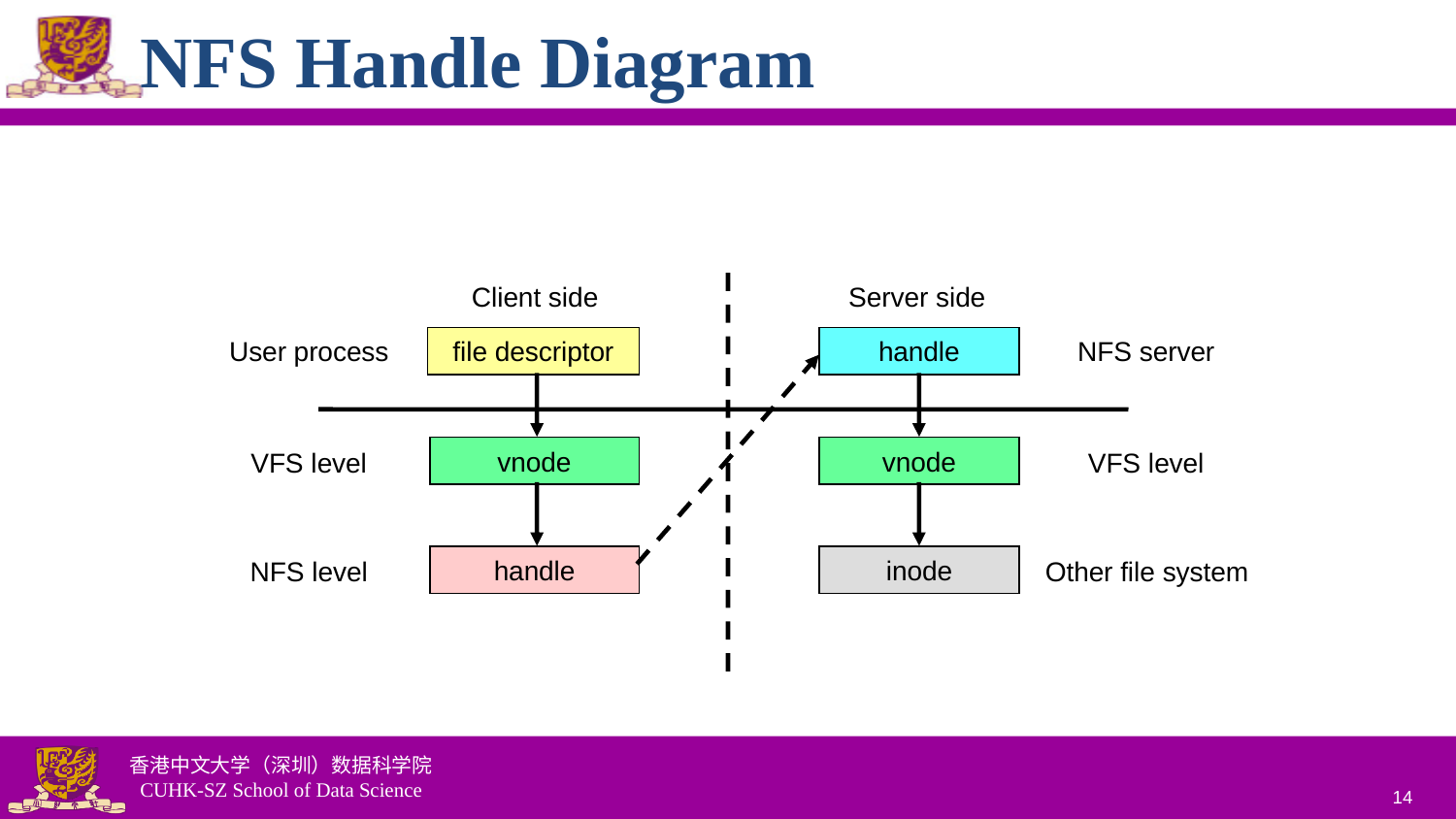

# NFS Handle Diagram
Client side

Server side
User process
file descriptor
handle
NFS server

vnode
vnode
VFS level
VFS level

handle
inode
NFS level
Other file system
14